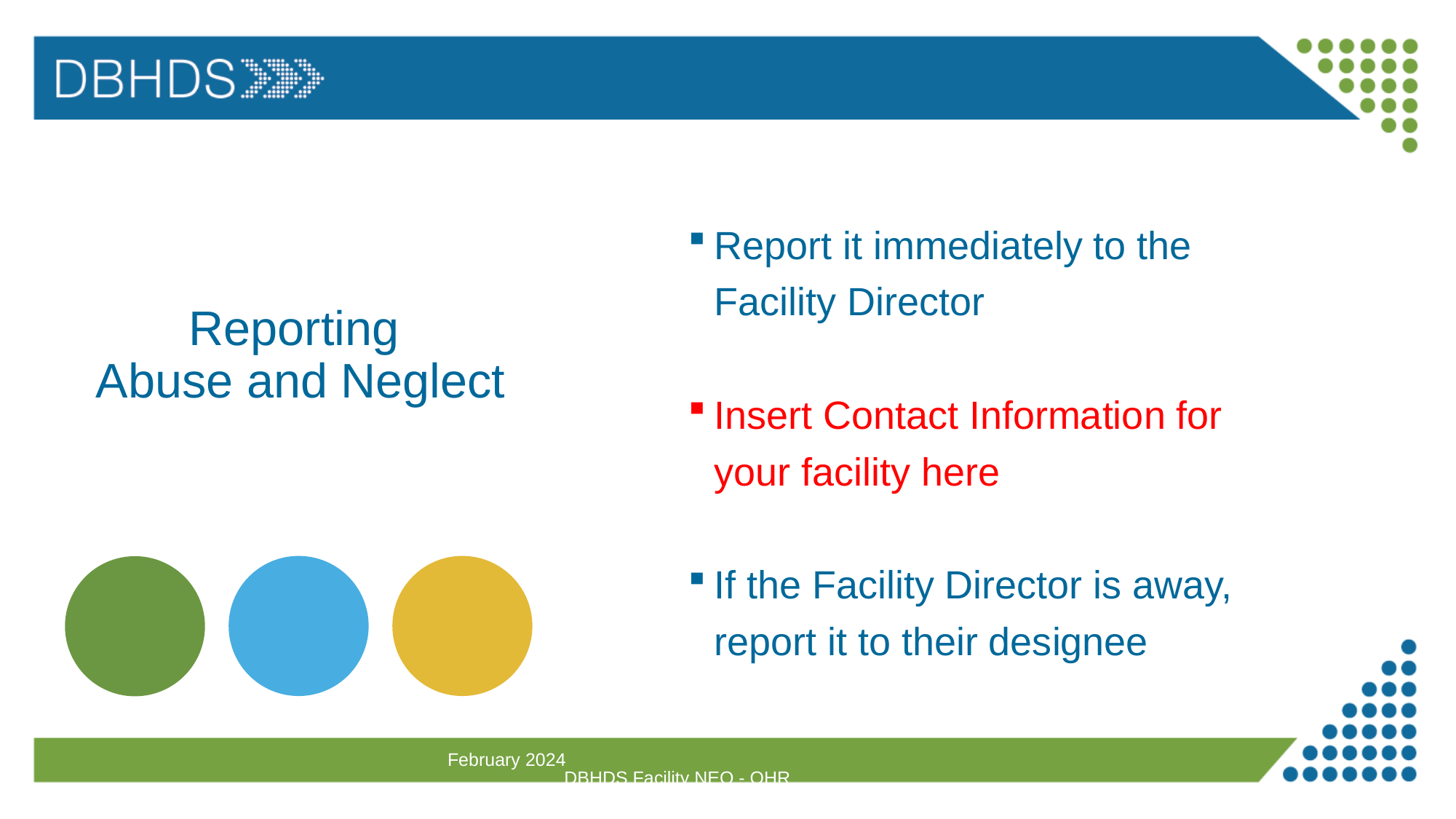

Reporting
Abuse and Neglect
Report it immediately to the Facility Director

Insert Contact Information for your facility here

If the Facility Director is away, report it to their designee

February 2024                                                                                           DBHDS Facility NEO - OHR